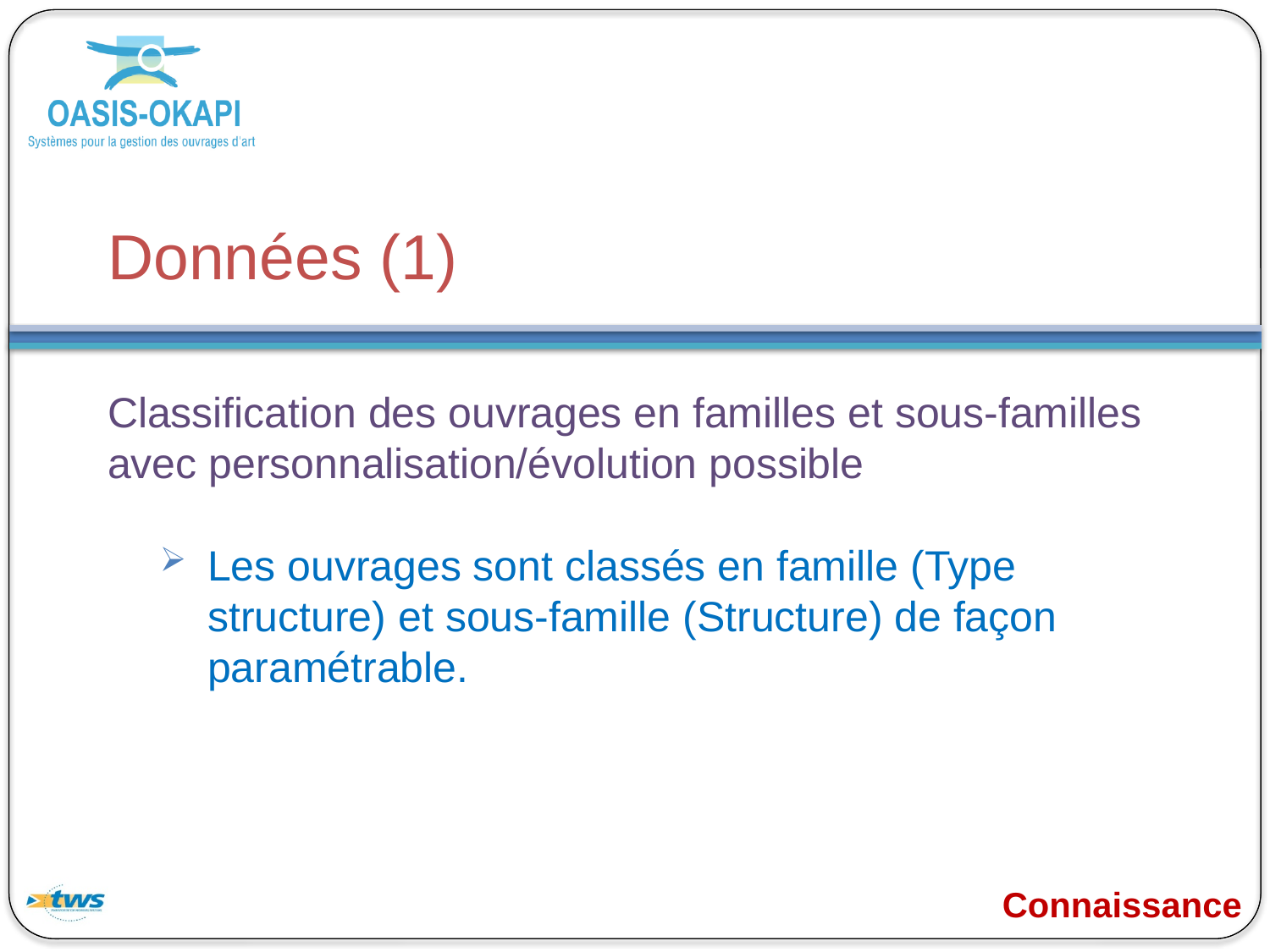

# Données (1)
Classification des ouvrages en familles et sous-familles avec personnalisation/évolution possible
Les ouvrages sont classés en famille (Type structure) et sous-famille (Structure) de façon paramétrable.
Connaissance